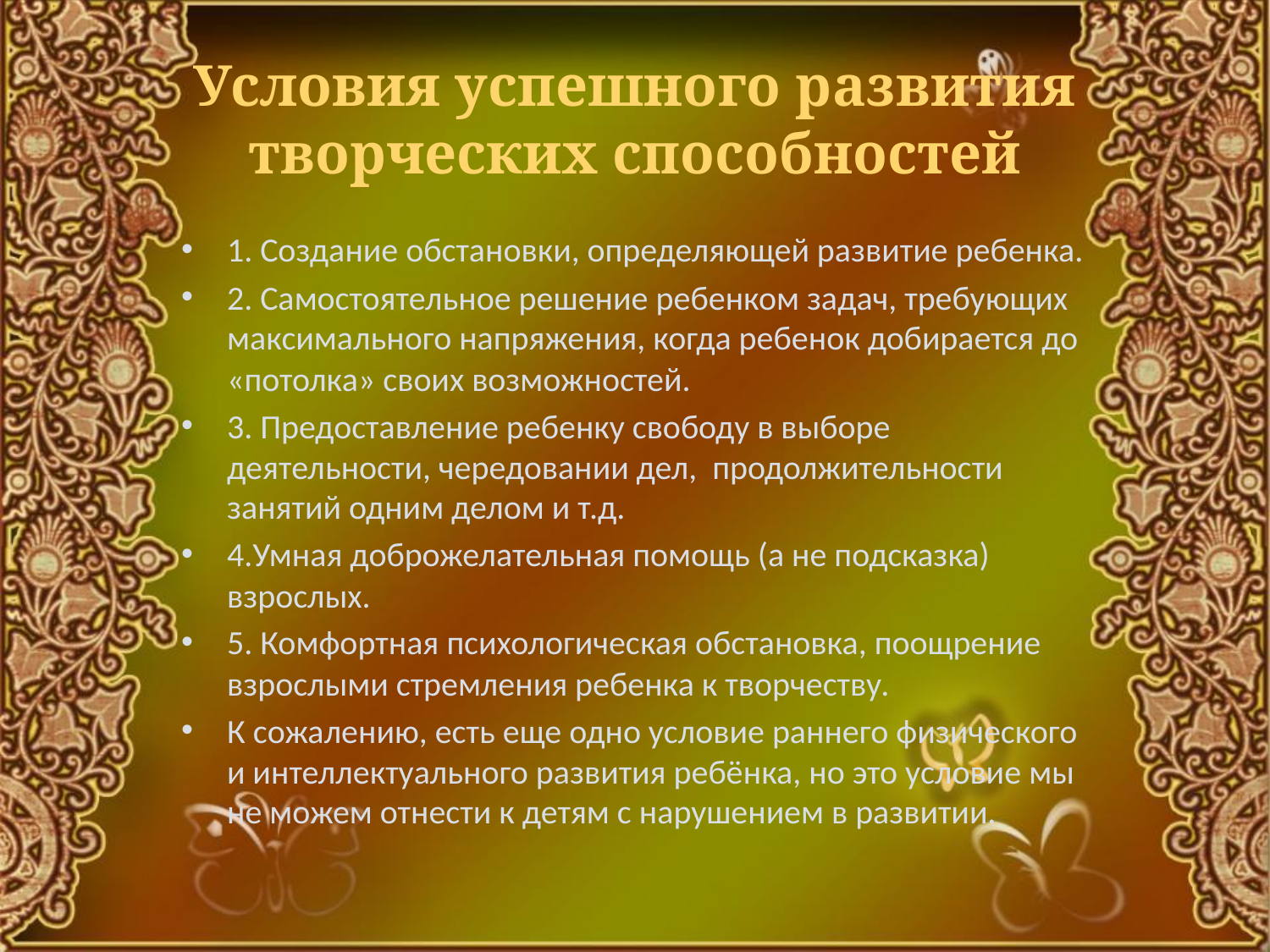

# Условия успешного развития творческих способностей
1. Создание обстановки, определяющей развитие ребенка.
2. Самостоятельное решение ребенком задач, требующих максимального напряжения, когда ребенок добирается до «потолка» своих возможностей.
3. Предоставление ребенку свободу в выборе деятельности, чередовании дел,  продолжительности занятий одним делом и т.д.
4.Умная доброжелательная помощь (а не подсказка) взрослых.
5. Комфортная психологическая обстановка, поощрение взрослыми стремления ребенка к творчеству.
К сожалению, есть еще одно условие раннего физического и интеллектуального развития ребёнка, но это условие мы не можем отнести к детям с нарушением в развитии.